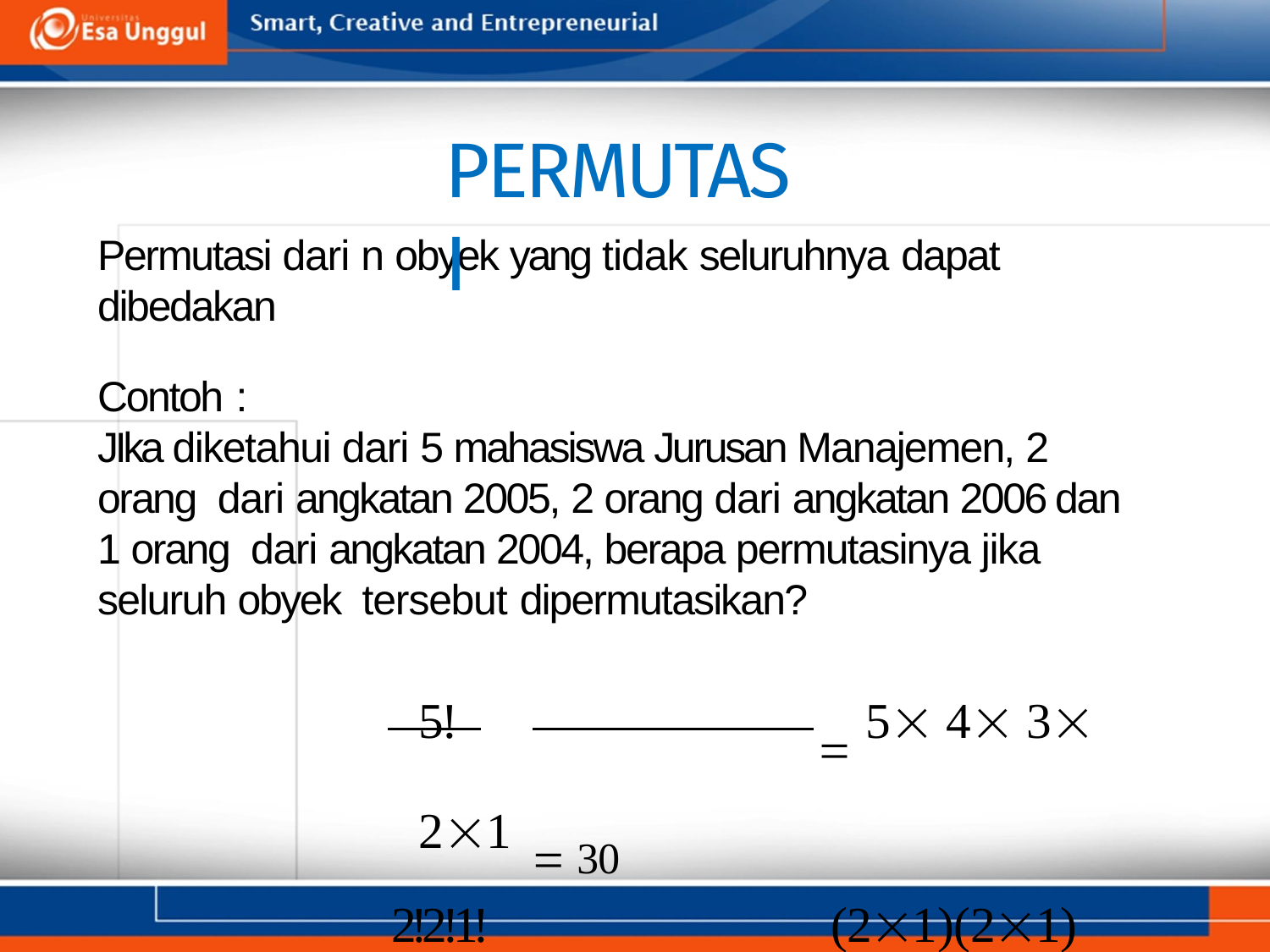

# PERMUTASI
Permutasi dari n obyek yang tidak seluruhnya dapat
dibedakan

Contoh :
JIka diketahui dari 5 mahasiswa Jurusan Manajemen, 2 orang  dari angkatan 2005, 2 orang dari angkatan 2006 dan 1 orang  dari angkatan 2004, berapa permutasinya jika seluruh obyek  tersebut dipermutasikan?

5!	=	5× 4× 3× 2×1 = 30
2!2!1!	(2×1)(2×1) ×1